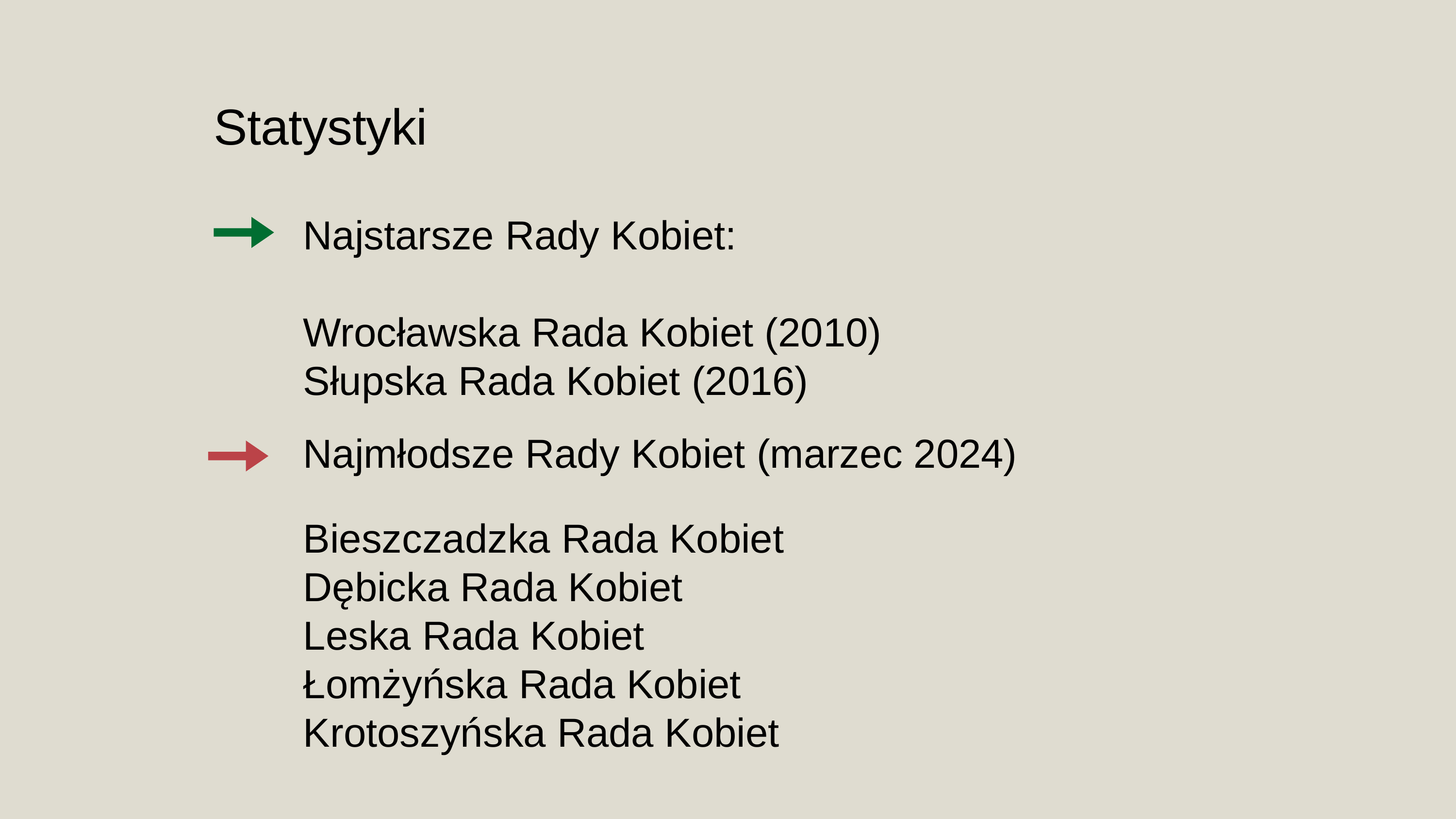

Statystyki

Najstarsze Rady Kobiet:

Wrocławska Rada Kobiet (2010)
Słupska Rada Kobiet (2016)

Najmłodsze Rady Kobiet (marzec 2024)

Bieszczadzka Rada Kobiet
Dębicka Rada Kobiet
Leska Rada Kobiet
Łomżyńska Rada Kobiet
Krotoszyńska Rada Kobiet